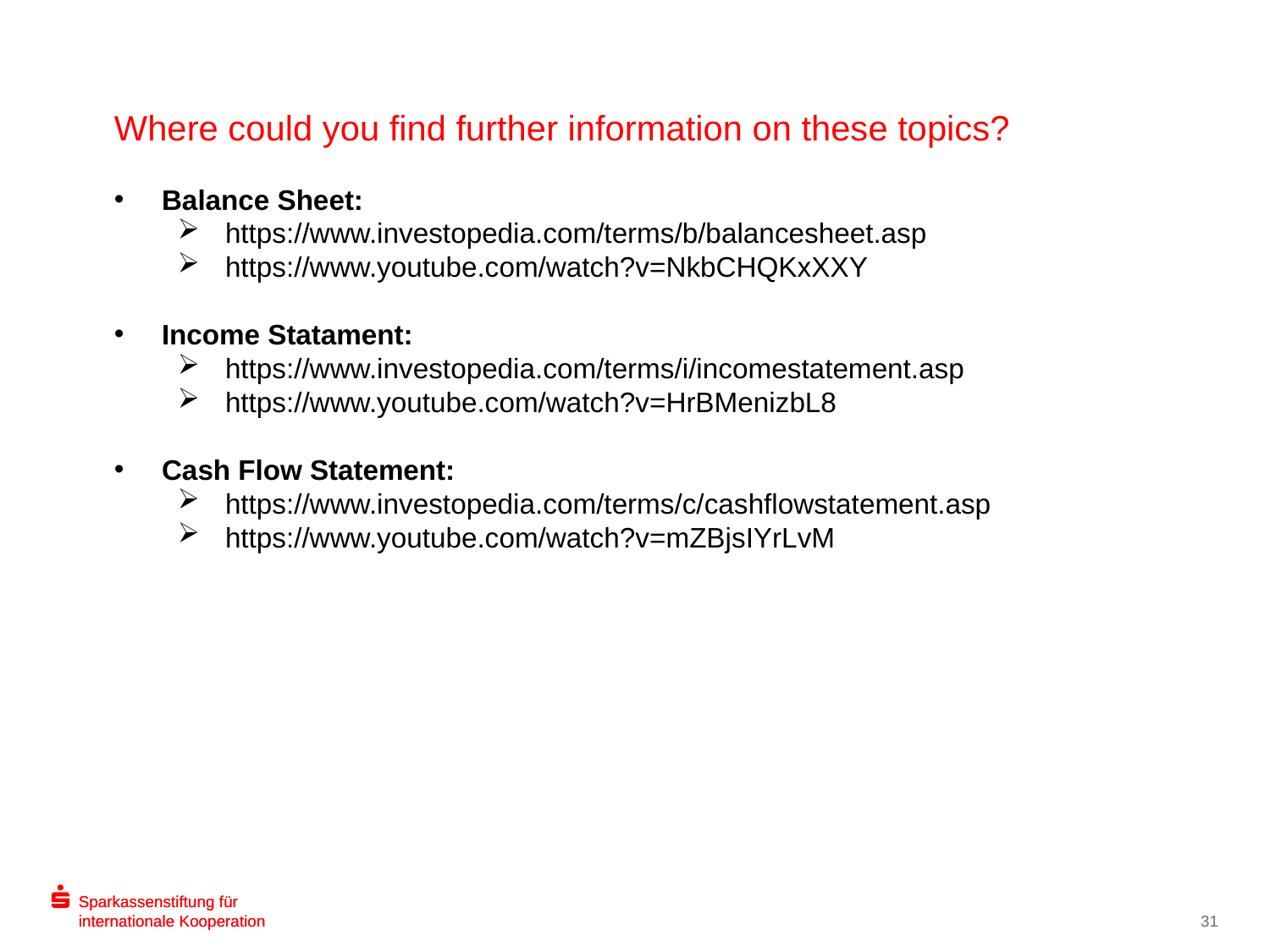

Where could you find further information on these topics?

Balance Sheet:
https://www.investopedia.com/terms/b/balancesheet.asp
https://www.youtube.com/watch?v=NkbCHQKxXXY

Income Statament:
https://www.investopedia.com/terms/i/incomestatement.asp
https://www.youtube.com/watch?v=HrBMenizbL8

Cash Flow Statement:
https://www.investopedia.com/terms/c/cashflowstatement.asp
https://www.youtube.com/watch?v=mZBjsIYrLvM

31